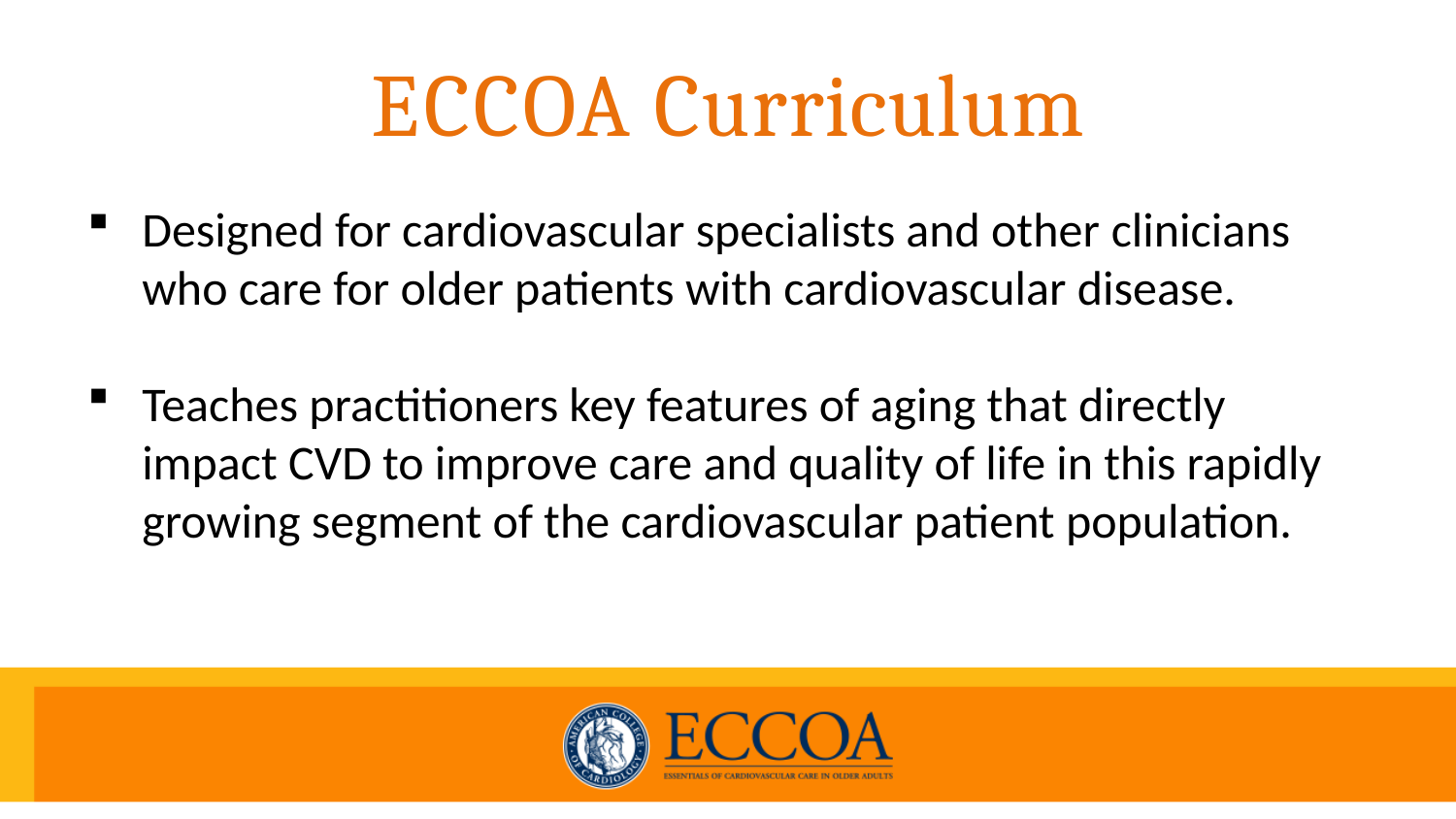

# ECCOA Curriculum
Designed for cardiovascular specialists and other clinicians who care for older patients with cardiovascular disease.

Teaches practitioners key features of aging that directly impact CVD to improve care and quality of life in this rapidly growing segment of the cardiovascular patient population.